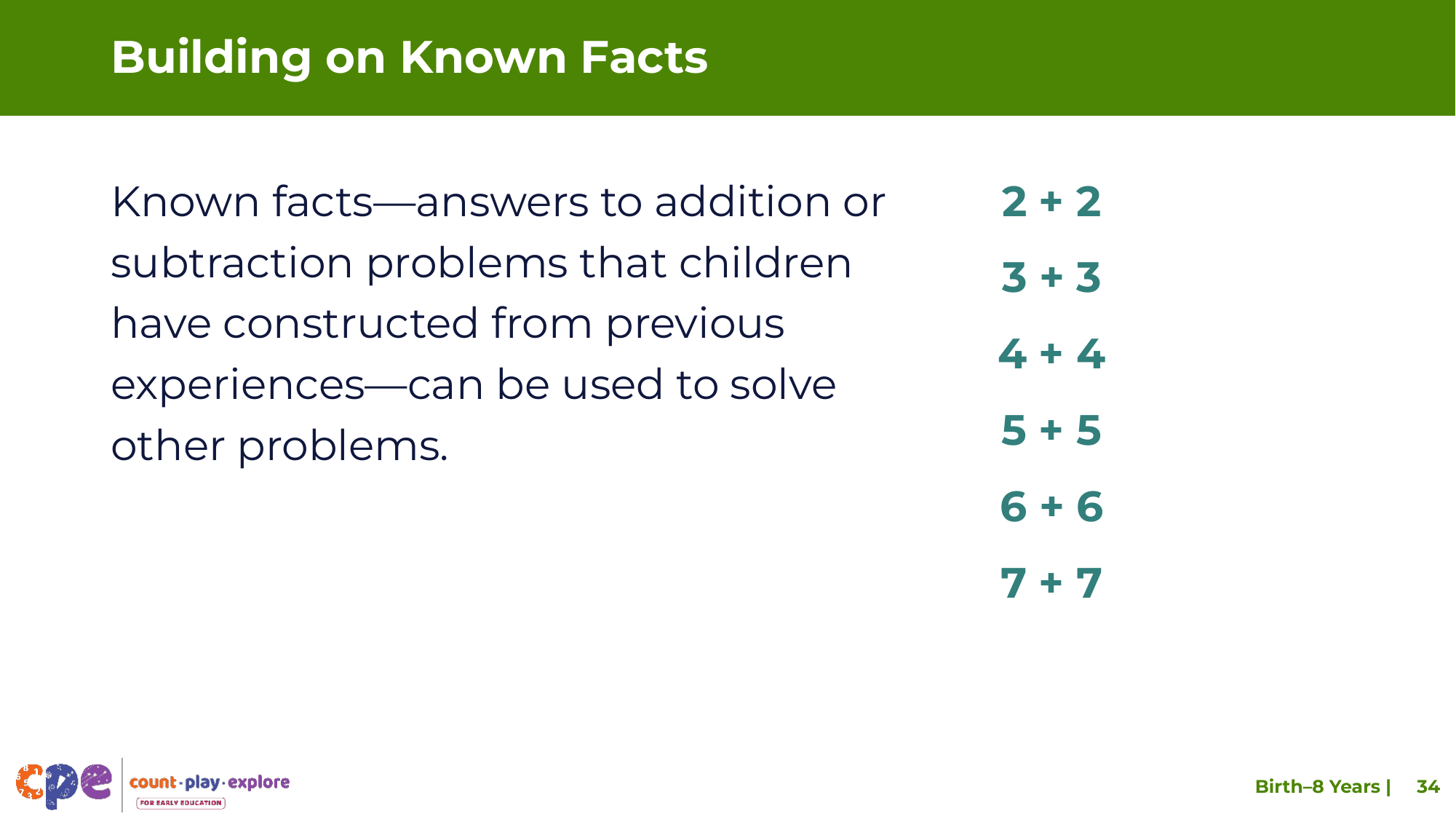

# Building on Known Facts
Known facts—answers to addition or subtraction problems that children have constructed from previous experiences—can be used to solve other problems.
2 + 2
3 + 3
4 + 4
5 + 5
6 + 6
7 + 7